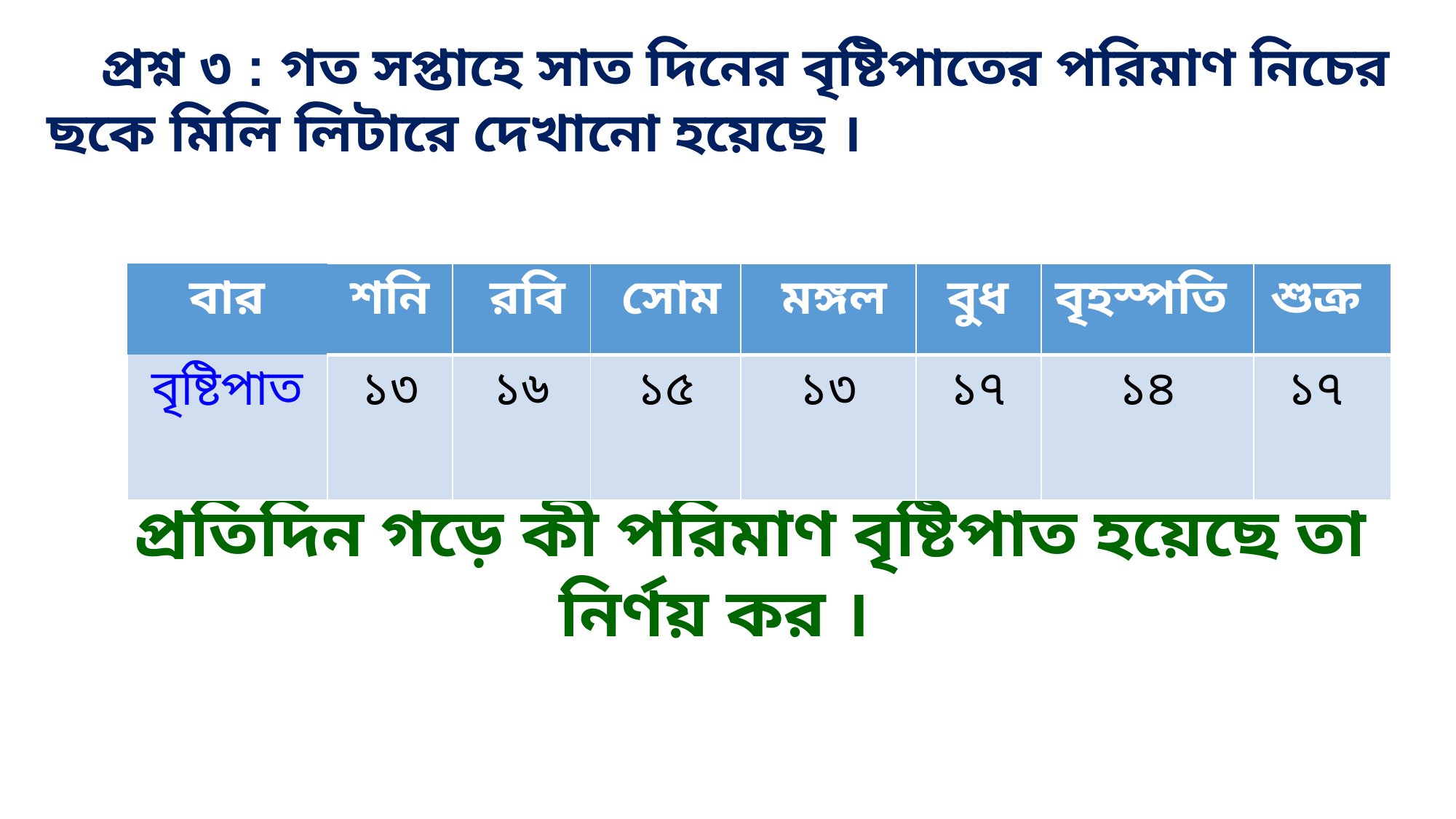

প্রশ্ন ৩ : গত সপ্তাহে সাত দিনের বৃষ্টিপাতের পরিমাণ নিচের ছকে মিলি লিটারে দেখানো হয়েছে ।

প্রতিদিন গড়ে কী পরিমাণ বৃষ্টিপাত হয়েছে তা নির্ণয় কর ।

| বার | শনি | রবি | সোম | মঙ্গল | বুধ | বৃহস্পতি | শুক্র |
| --- | --- | --- | --- | --- | --- | --- | --- |
| বৃষ্টিপাত | ১৩ | ১৬ | ১৫ | ১৩ | ১৭ | ১৪ | ১৭ |